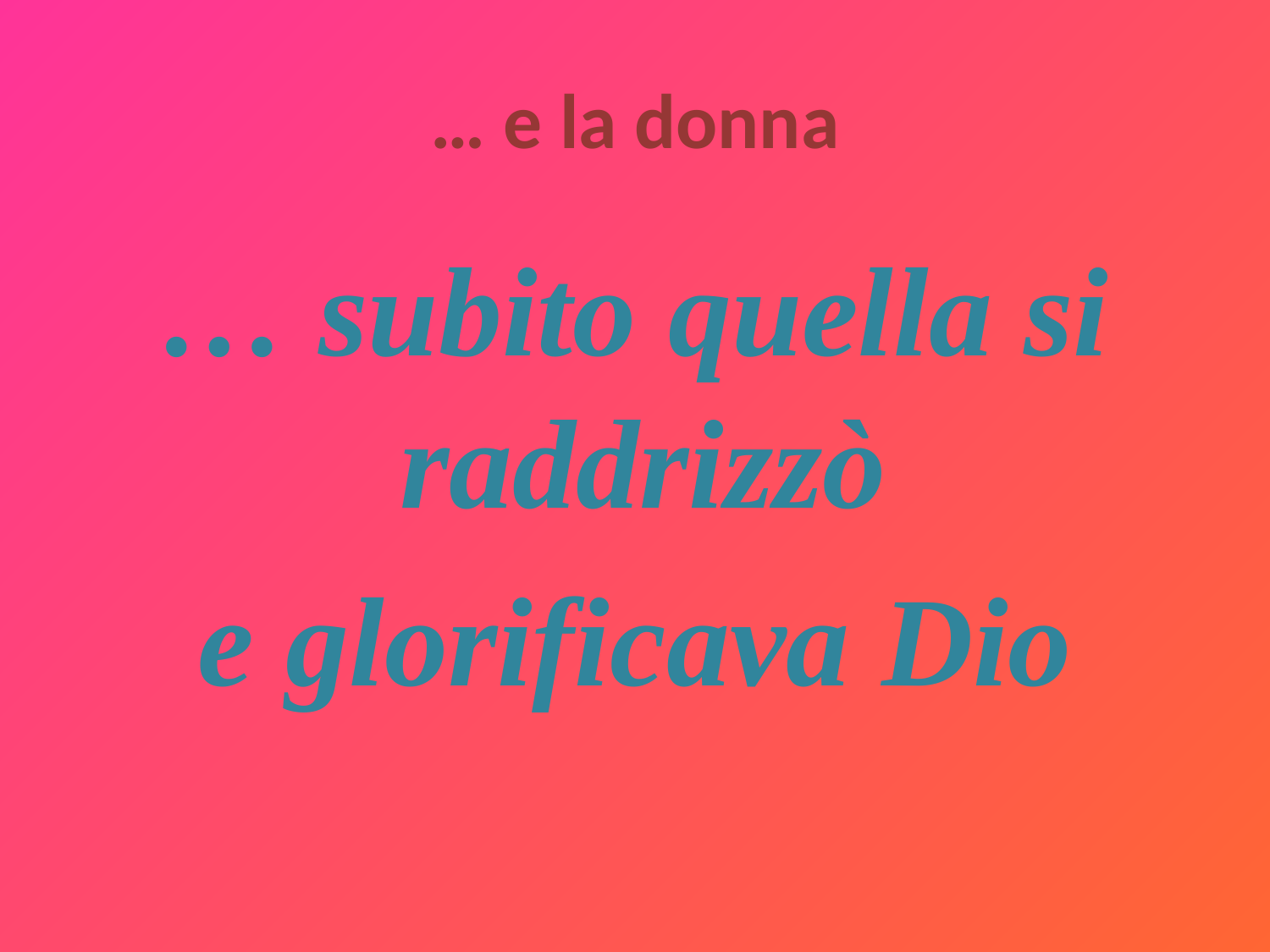

# … e la donna
… subito quella si raddrizzò
e glorificava Dio